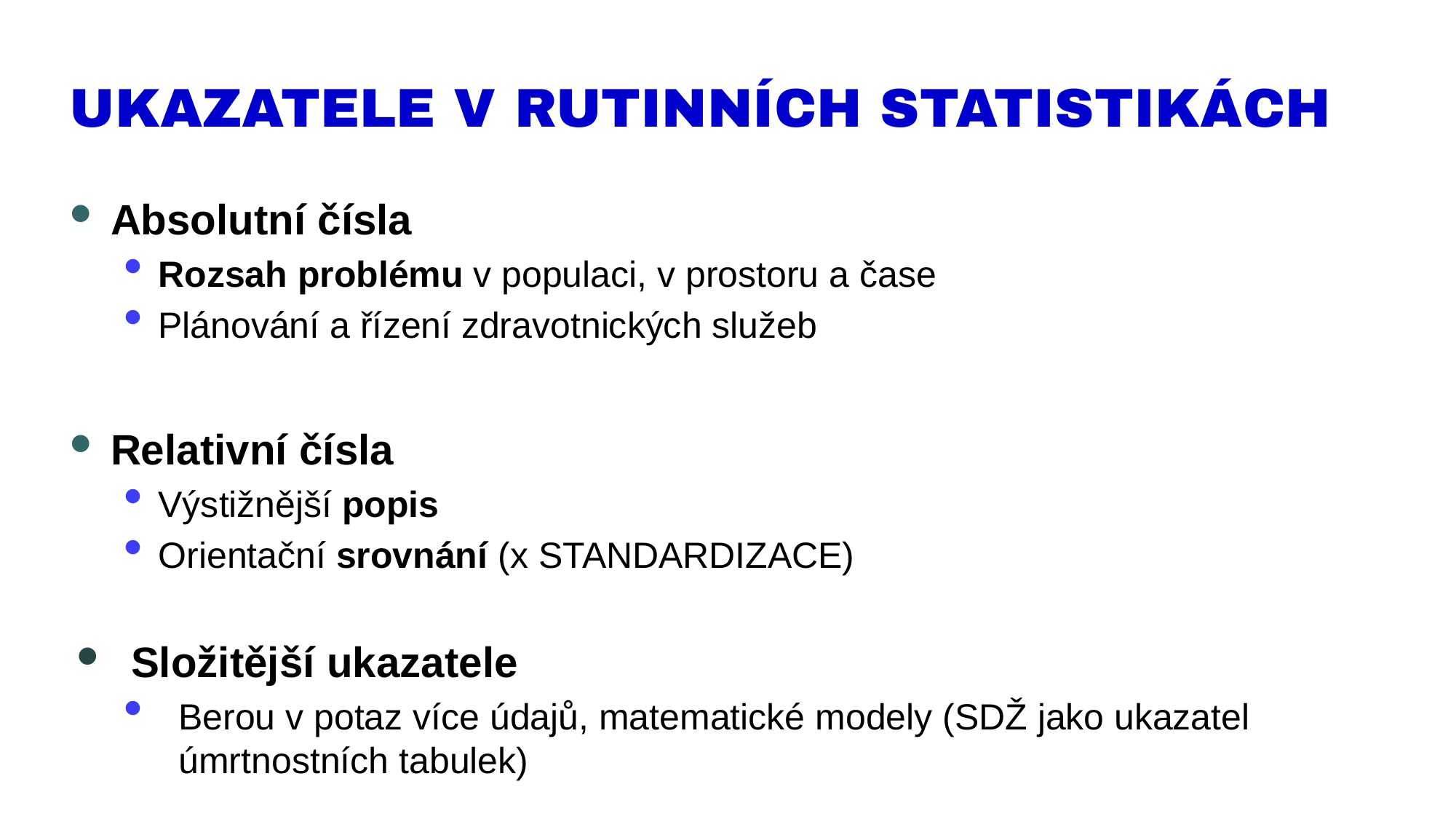

# ukazatele v rutinních statistikách
Absolutní čísla
Rozsah problému v populaci, v prostoru a čase
Plánování a řízení zdravotnických služeb

Relativní čísla
Výstižnější popis
Orientační srovnání (x standardizace)

Složitější ukazatele
Berou v potaz více údajů, matematické modely (SDŽ jako ukazatel úmrtnostních tabulek)